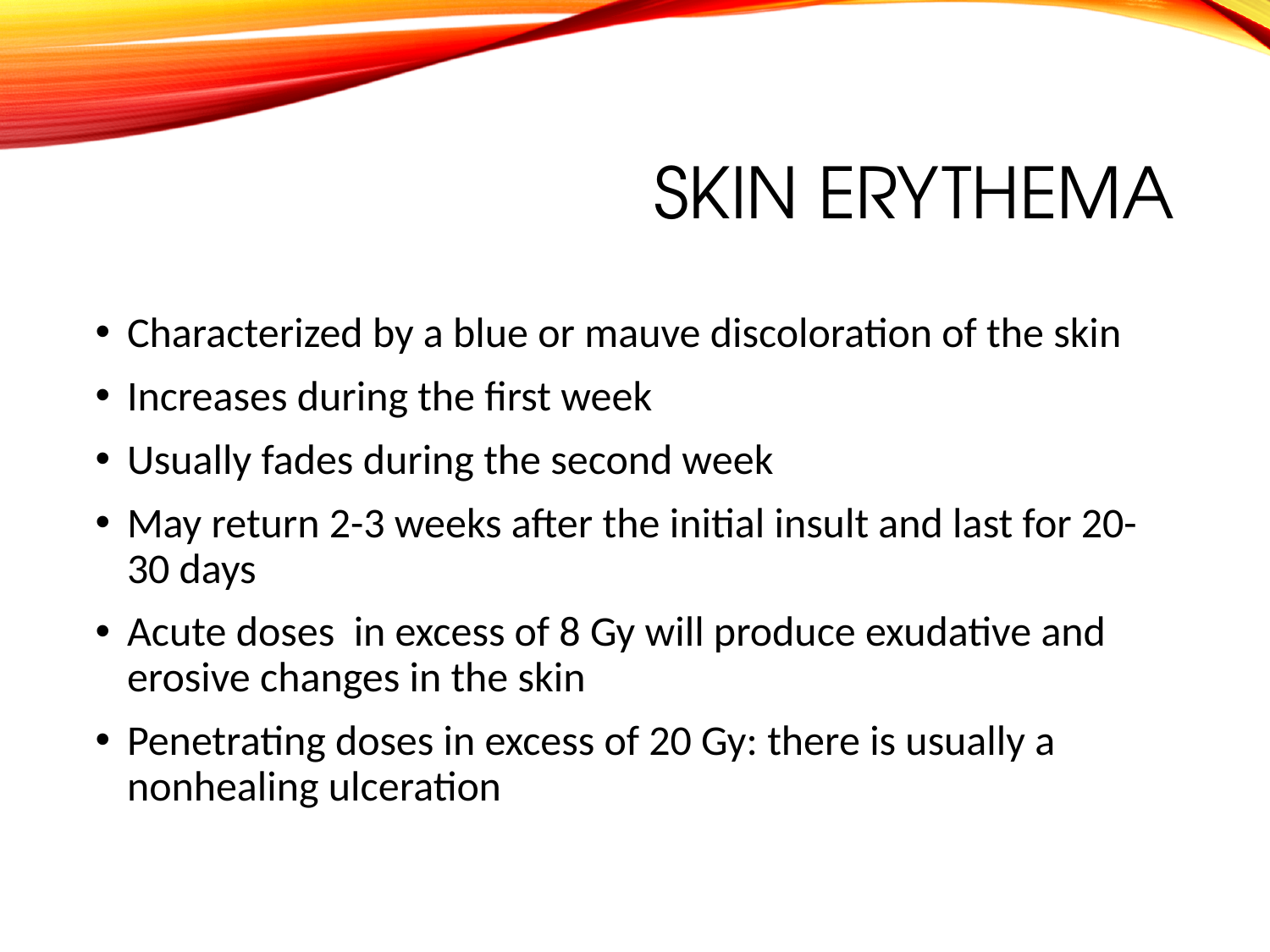

# Skin Erythema
Characterized by a blue or mauve discoloration of the skin
Increases during the first week
Usually fades during the second week
May return 2-3 weeks after the initial insult and last for 20-30 days
Acute doses  in excess of 8 Gy will produce exudative and erosive changes in the skin
Penetrating doses in excess of 20 Gy: there is usually a nonhealing ulceration